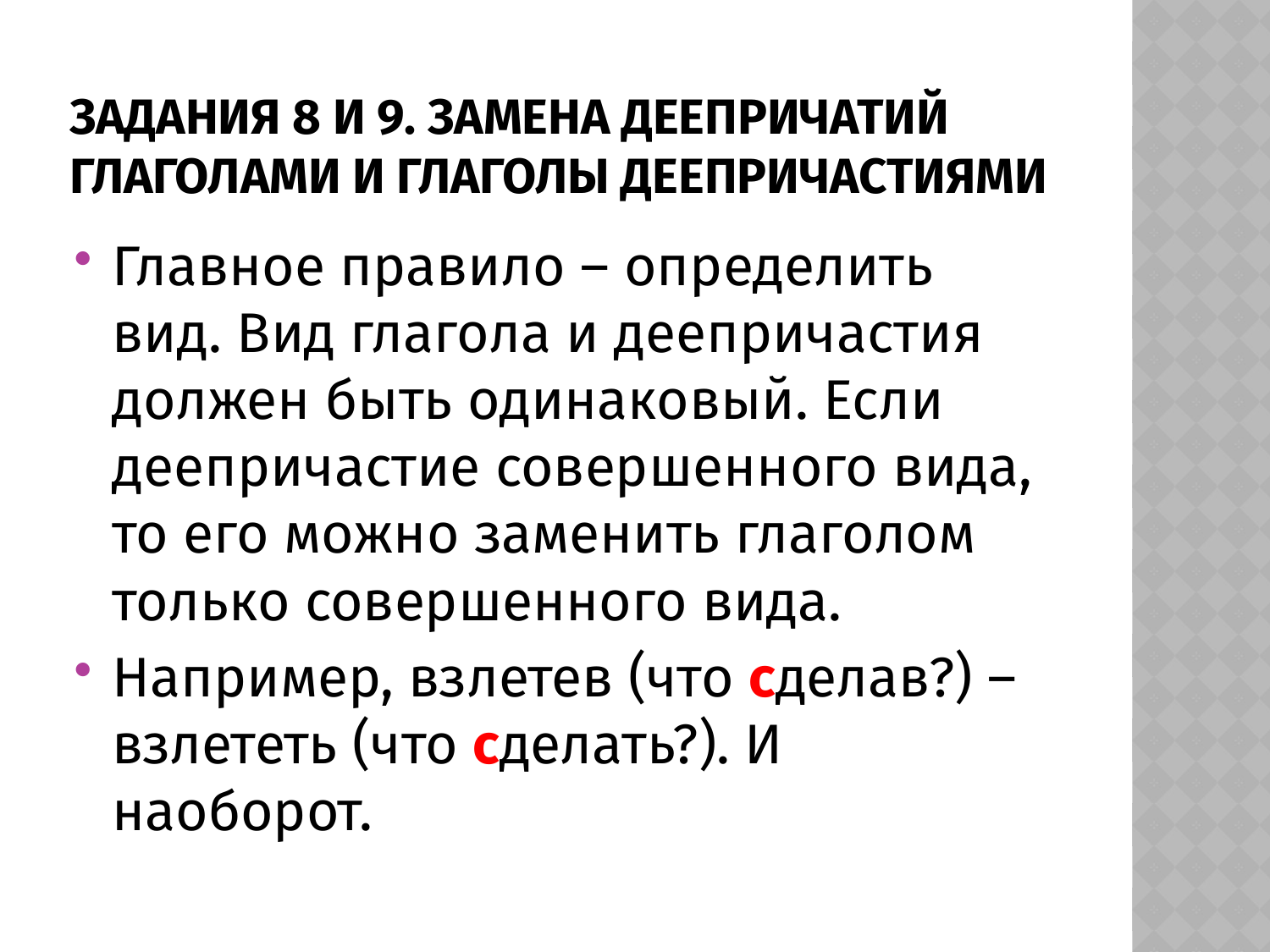

# Задания 8 и 9. Замена деепричатий глаголами и глаголы деепричастиями
Главное правило – определить вид. Вид глагола и деепричастия должен быть одинаковый. Если деепричастие совершенного вида, то его можно заменить глаголом только совершенного вида.
Например, взлетев (что сделав?) – взлететь (что сделать?). И наоборот.